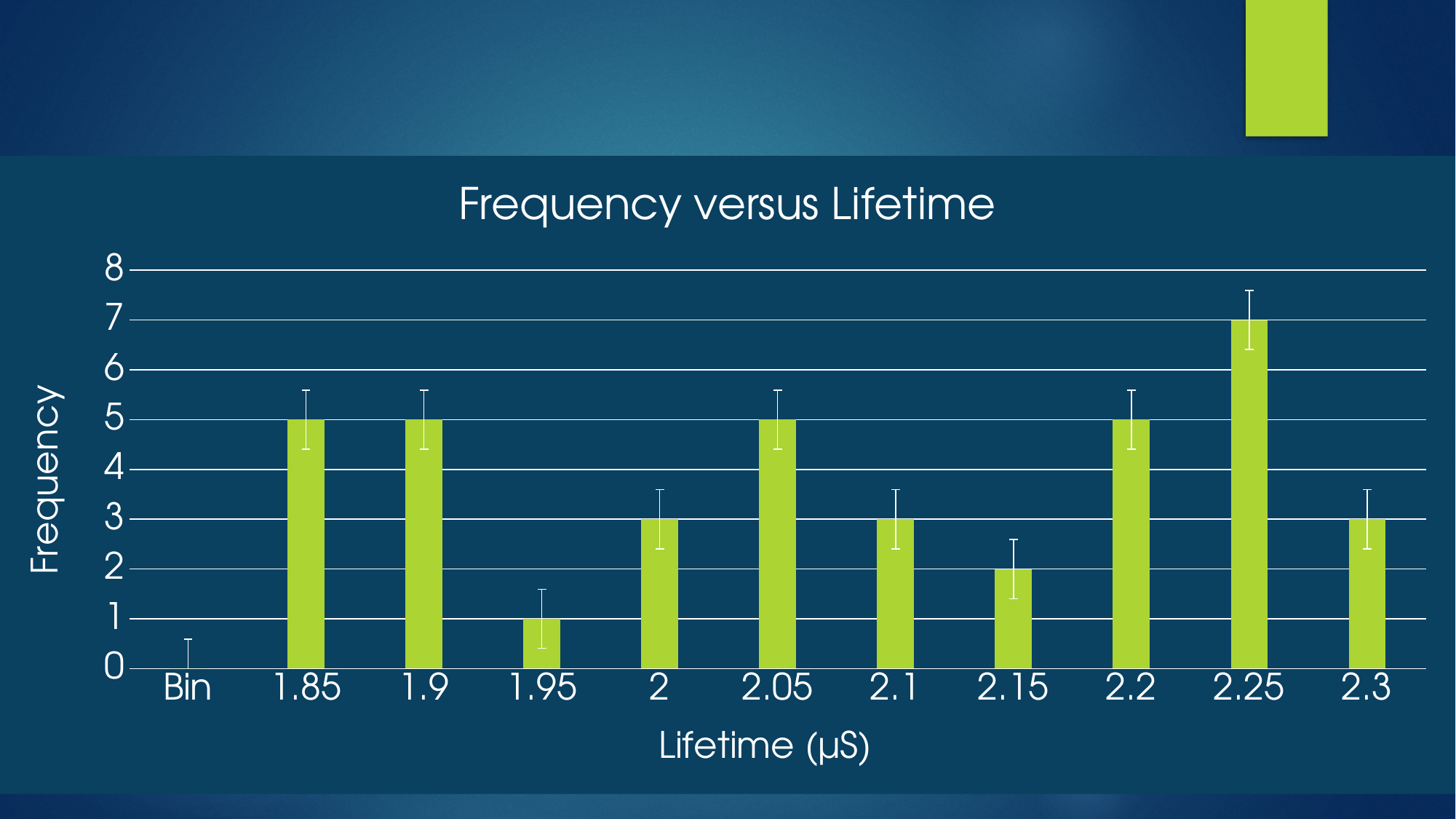

#

### Chart: Frequency versus Lifetime

| Category |  |
|---|---|
| Bin | 0.0 |
| 1.85 | 5.0 |
| 1.9 | 5.0 |
| 1.95 | 1.0 |
| 2 | 3.0 |
| 2.05 | 5.0 |
| 2.1 | 3.0 |
| 2.15 | 2.0 |
| 2.2 | 5.0 |
| 2.25 | 7.0 |
| 2.3 | 3.0 |